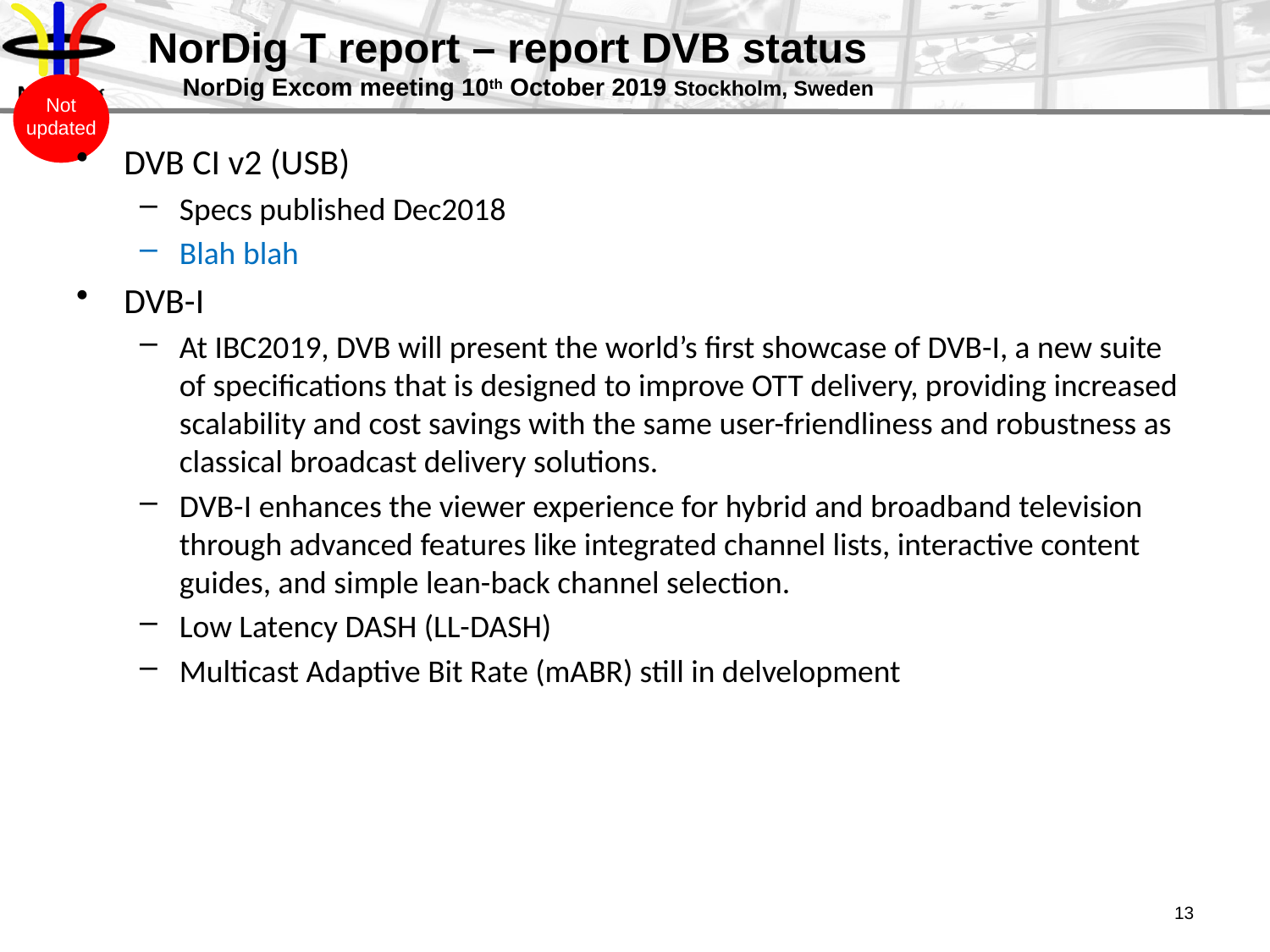

# NorDig T report – report DVB status NorDig Excom meeting 10th October 2019 Stockholm, Sweden

Not
updated
DVB CI v2 (USB)
Specs published Dec2018
Blah blah
DVB-I
At IBC2019, DVB will present the world’s first showcase of DVB-I, a new suite of specifications that is designed to improve OTT delivery, providing increased scalability and cost savings with the same user-friendliness and robustness as classical broadcast delivery solutions.
DVB-I enhances the viewer experience for hybrid and broadband television through advanced features like integrated channel lists, interactive content guides, and simple lean-back channel selection.
Low Latency DASH (LL-DASH)
Multicast Adaptive Bit Rate (mABR) still in delvelopment

13